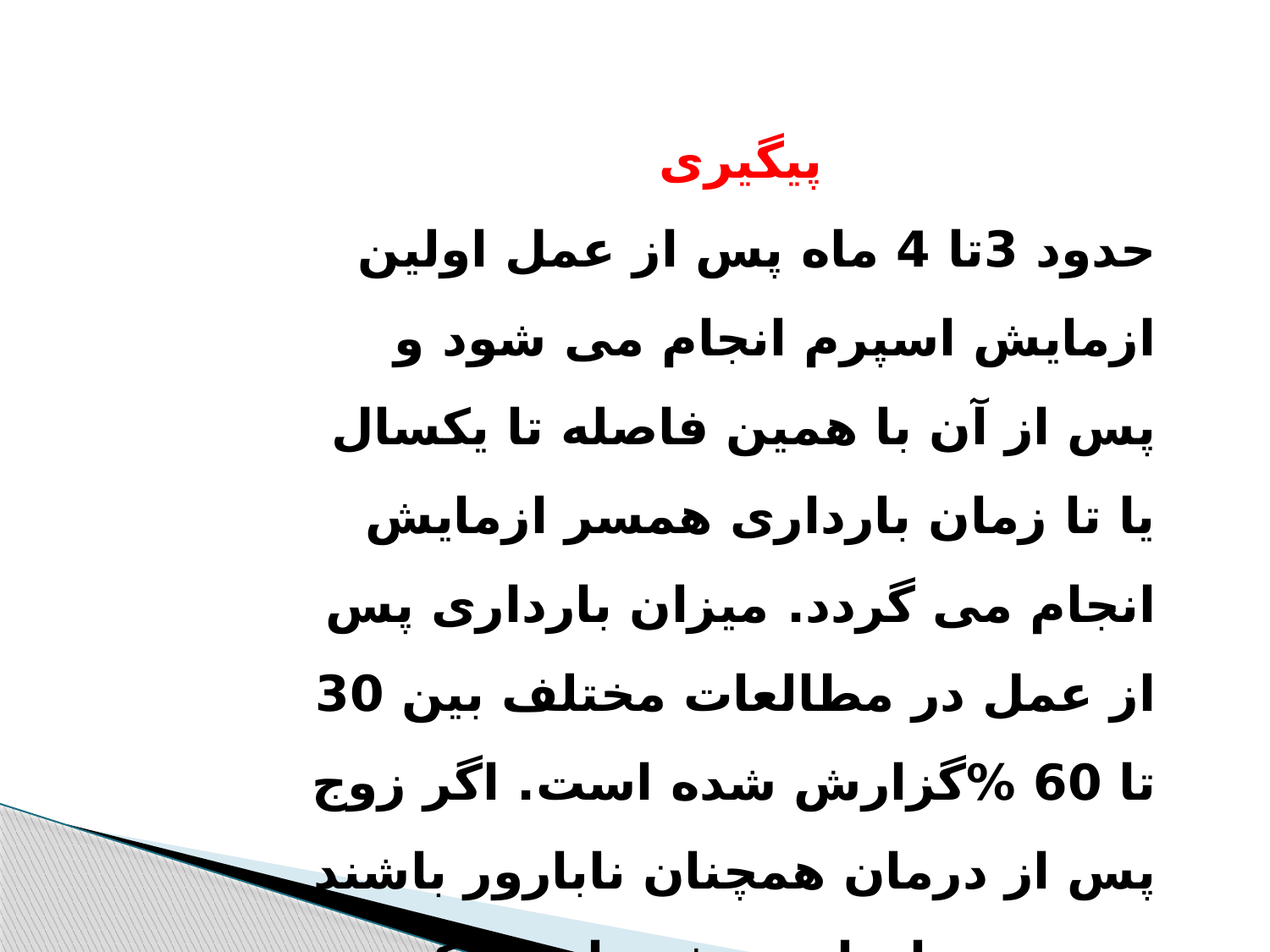

پیگیری
حدود 3تا 4 ماه پس از عمل اولین ازمایش اسپرم انجام می شود و پس از آن با همین فاصله تا یکسال یا تا زمان بارداری همسر ازمایش انجام می گردد. میزان بارداری پس از عمل در مطالعات مختلف بین 30 تا 60 %گزارش شده است. اگر زوج پس از درمان همچنان نابارور باشند توصیه به انجام روش های کمک باروری می شود.